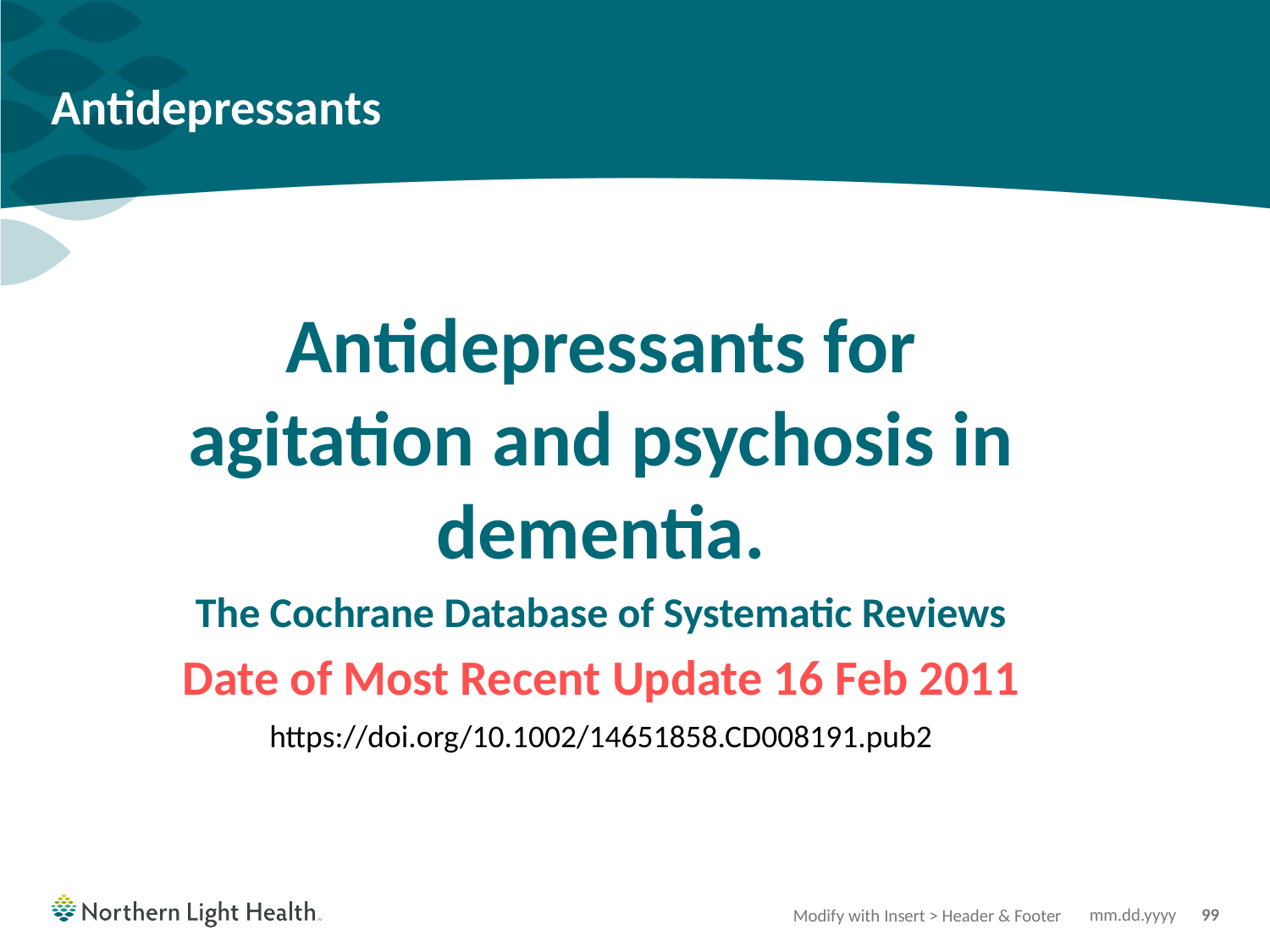

# Antidepressants
Antidepressants for agitation and psychosis in dementia.
The Cochrane Database of Systematic Reviews
Date of Most Recent Update 16 Feb 2011
https://doi.org/10.1002/14651858.CD008191.pub2

Modify with Insert > Header & Footer
mm.dd.yyyy
99